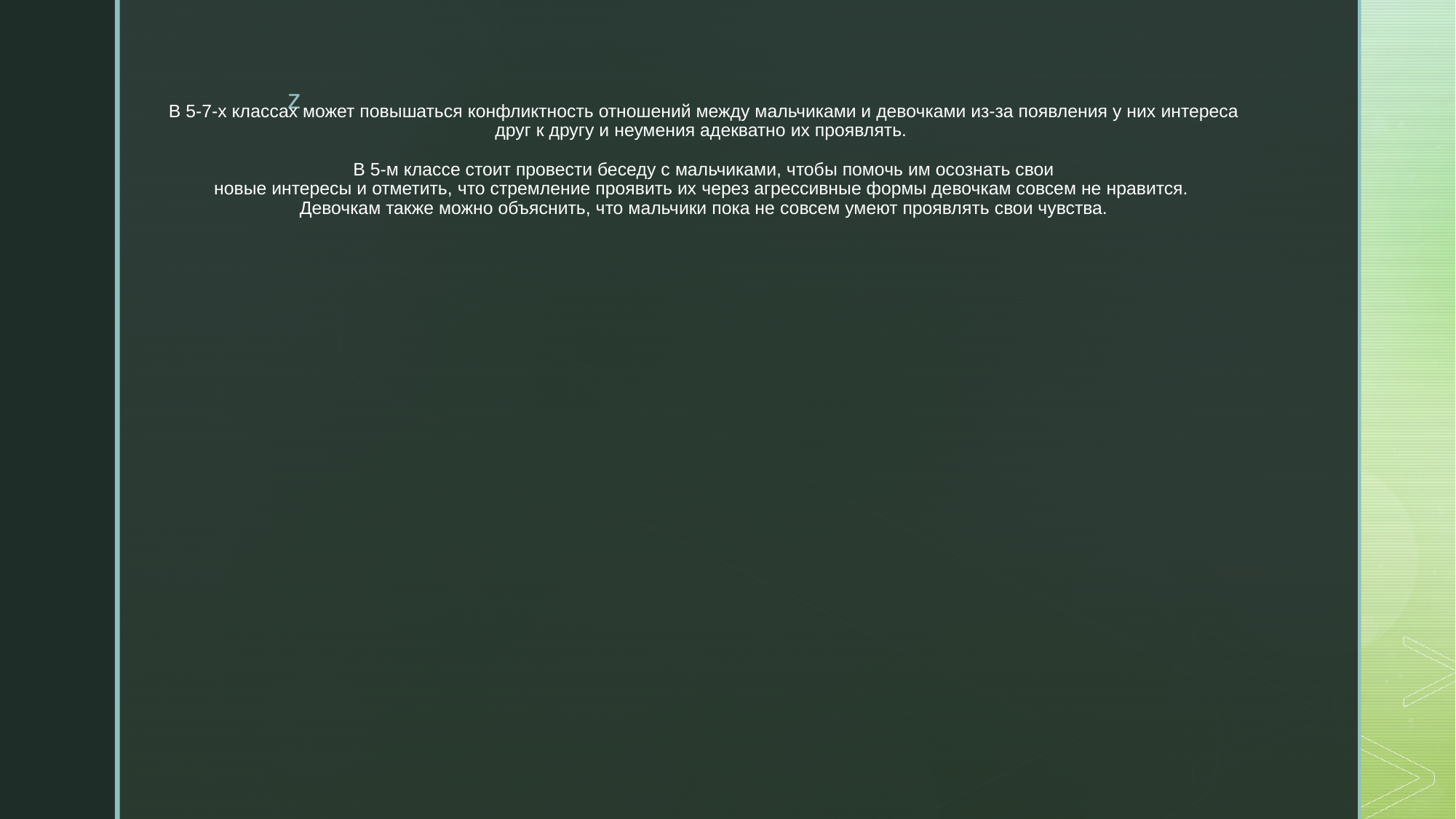

# В 5-7-х классах может повышаться конфликтность отношений между мальчиками и девочками из-за появления у них интереса друг к другу и неумения адекватно их проявлять. В 5-м классе стоит провести беседу с мальчиками, чтобы помочь им осознать свои новые интересы и отметить, что стремление проявить их через агрессивные формы девочкам совсем не нравится. Девочкам также можно объяснить, что мальчики пока не совсем умеют проявлять свои чувства.